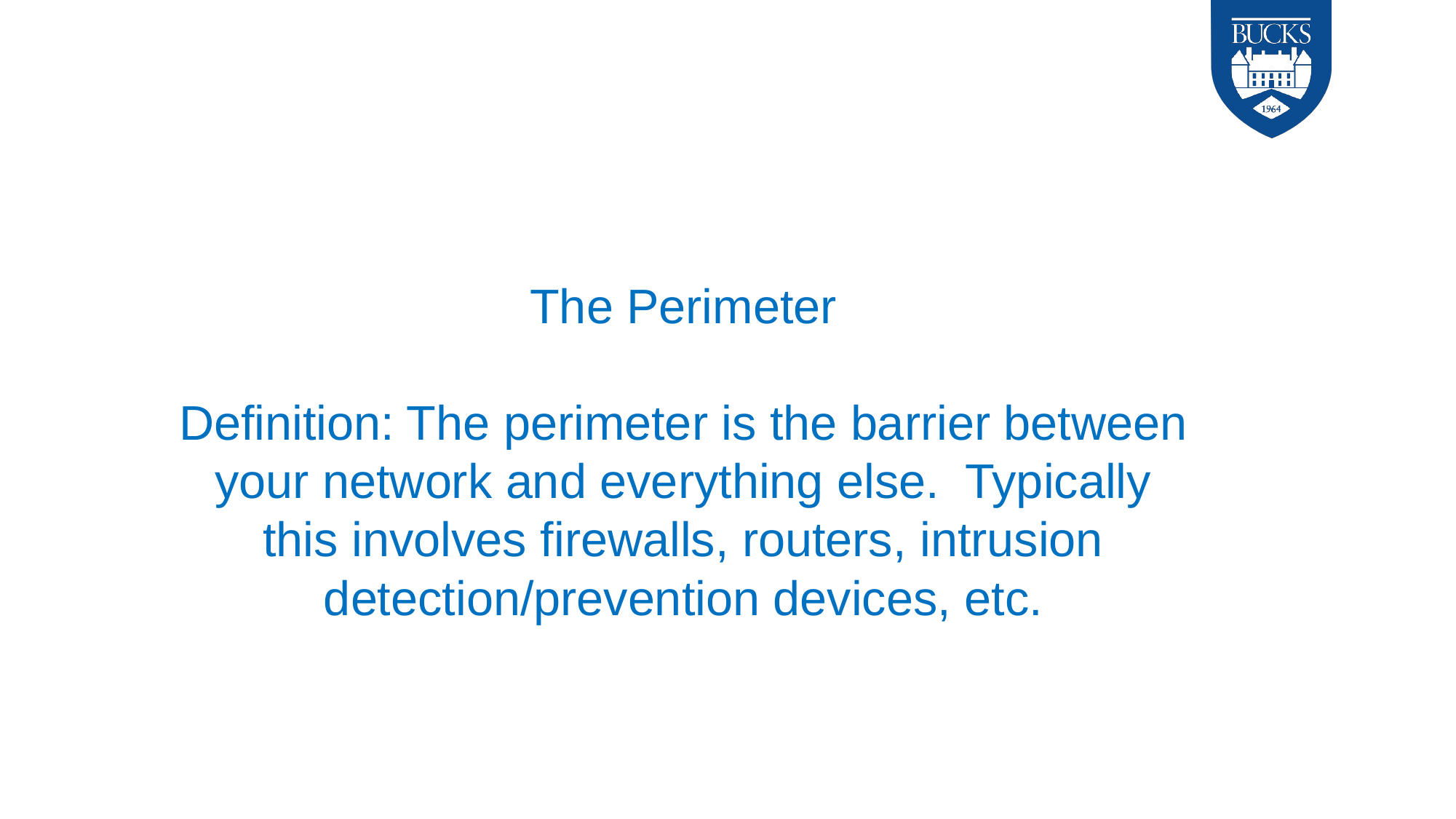

# The Perimeter Definition: The perimeter is the barrier between your network and everything else.  Typically this involves firewalls, routers, intrusion detection/prevention devices, etc.